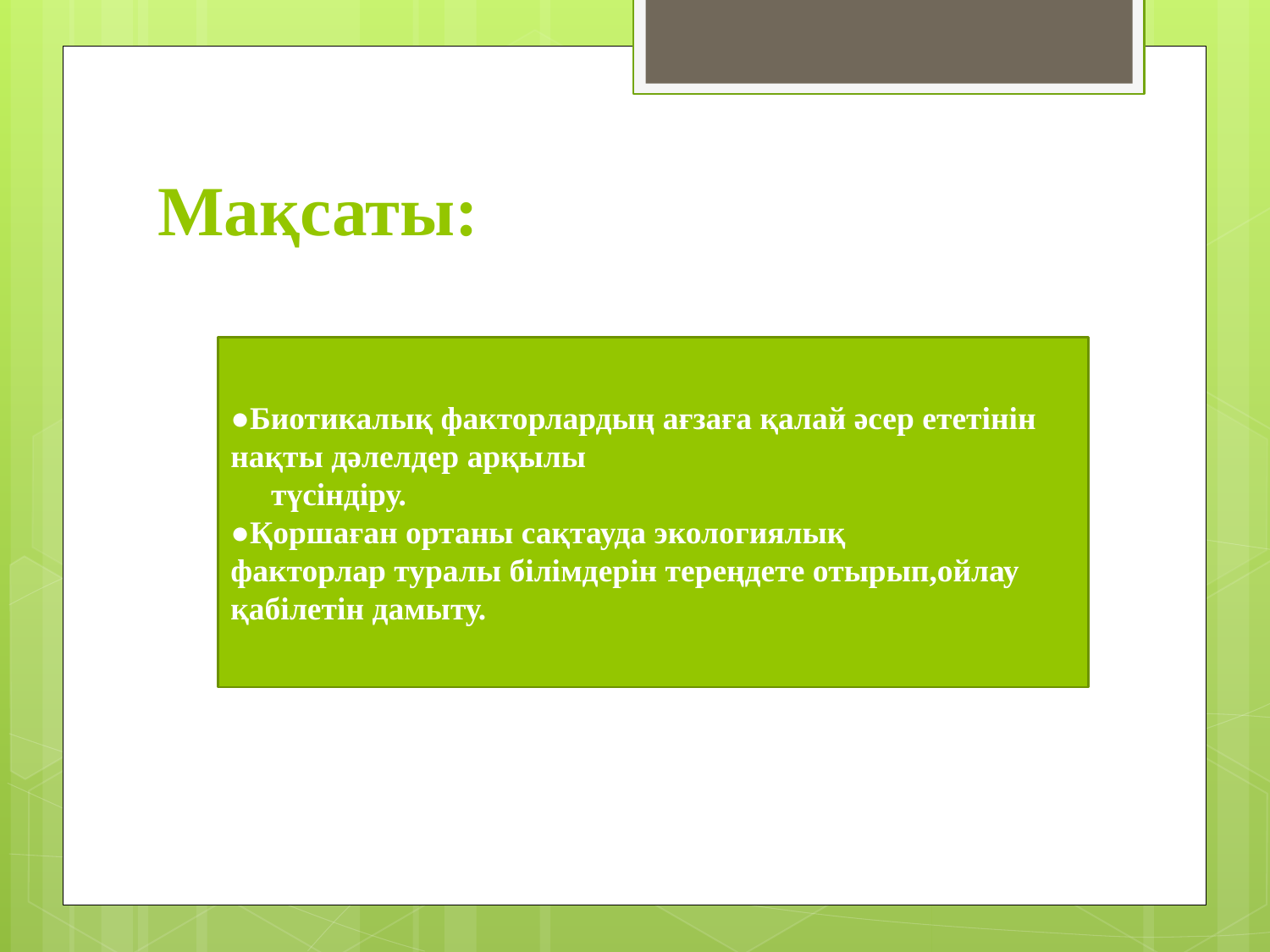

# Мақсаты:
●Биотикалық факторлардың ағзаға қалай әсер ететінін нақты дәлелдер арқылы
     түсіндіру.
●Қоршаған ортаны сақтауда экологиялық          факторлар туралы білімдерін тереңдете отырып,ойлау қабілетін дамыту.